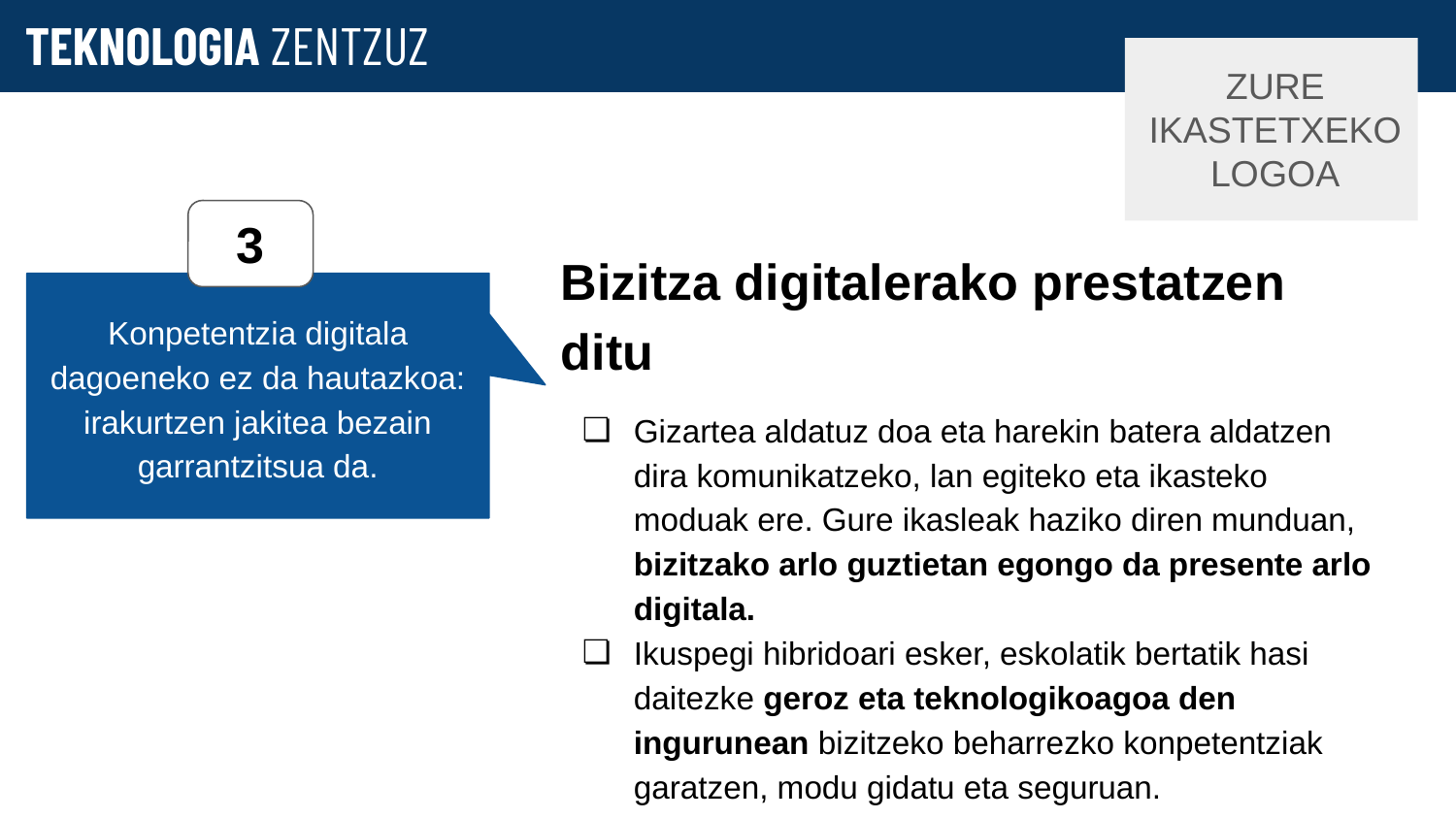

# TEKNOLOGIA ZENTZUZ

ZURE IKASTETXEKO LOGOA
3
Bizitza digitalerako prestatzen ditu
Gizartea aldatuz doa eta harekin batera aldatzen dira komunikatzeko, lan egiteko eta ikasteko moduak ere. Gure ikasleak haziko diren munduan, bizitzako arlo guztietan egongo da presente arlo digitala.
Ikuspegi hibridoari esker, eskolatik bertatik hasi daitezke geroz eta teknologikoagoa den ingurunean bizitzeko beharrezko konpetentziak garatzen, modu gidatu eta seguruan.

Konpetentzia digitala dagoeneko ez da hautazkoa: irakurtzen jakitea bezain garrantzitsua da.